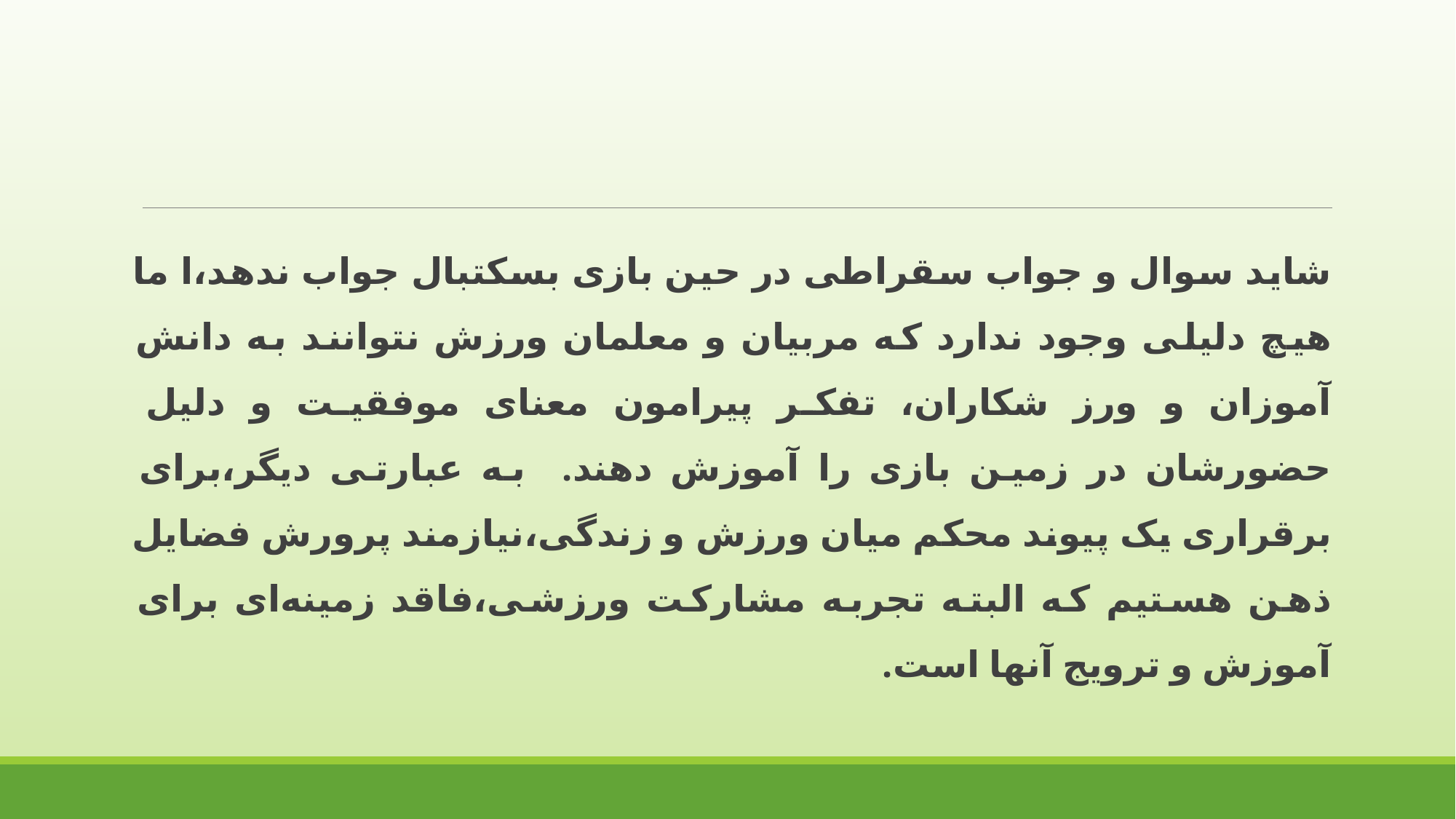

شاید سوال و جواب سقراطی در حین بازی بسکتبال جواب ندهد،ا ما هیچ دلیلی وجود ندارد که مربیان و معلمان ورزش نتوانند به دانش آموزان و ورز شکاران، تفکر پیرامون معنای موفقیت و دلیل حضورشان در زمین بازی را آموزش دهند.  به عبارتی دیگر،برای برقراری یک پیوند محکم میان ورزش و زندگی،نیازمند پرورش فضایل ذهن هستیم که البته تجربه مشارکت ورزشی،فاقد زمینه‌ای برای آموزش و ترویج آنها است.